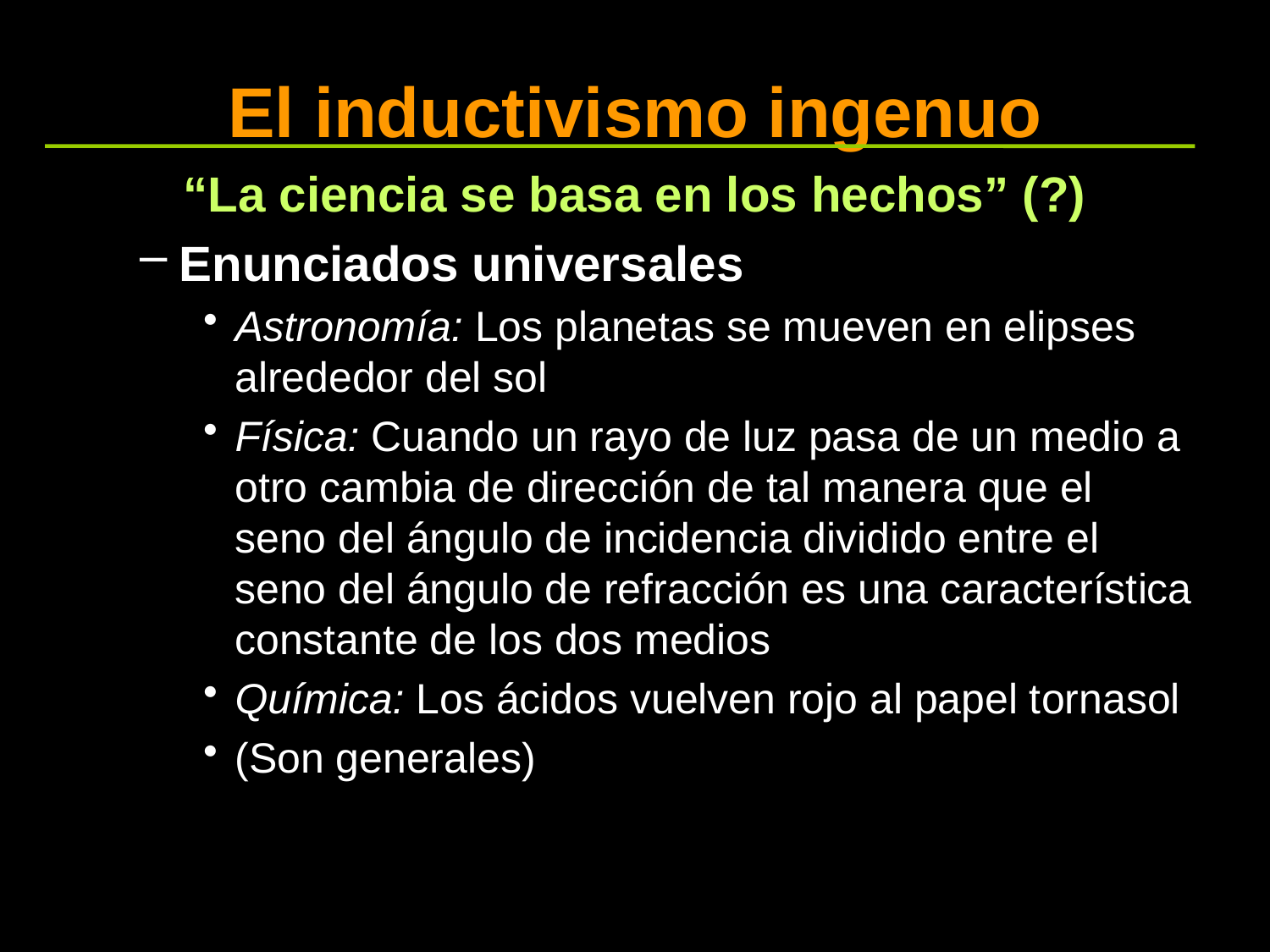

# El inductivismo ingenuo

“La ciencia se basa en los hechos” (?)
Enunciados universales
Astronomía: Los planetas se mueven en elipses alrededor del sol
Física: Cuando un rayo de luz pasa de un medio a otro cambia de dirección de tal manera que el seno del ángulo de incidencia dividido entre el seno del ángulo de refracción es una característica constante de los dos medios
Química: Los ácidos vuelven rojo al papel tornasol
(Son generales)